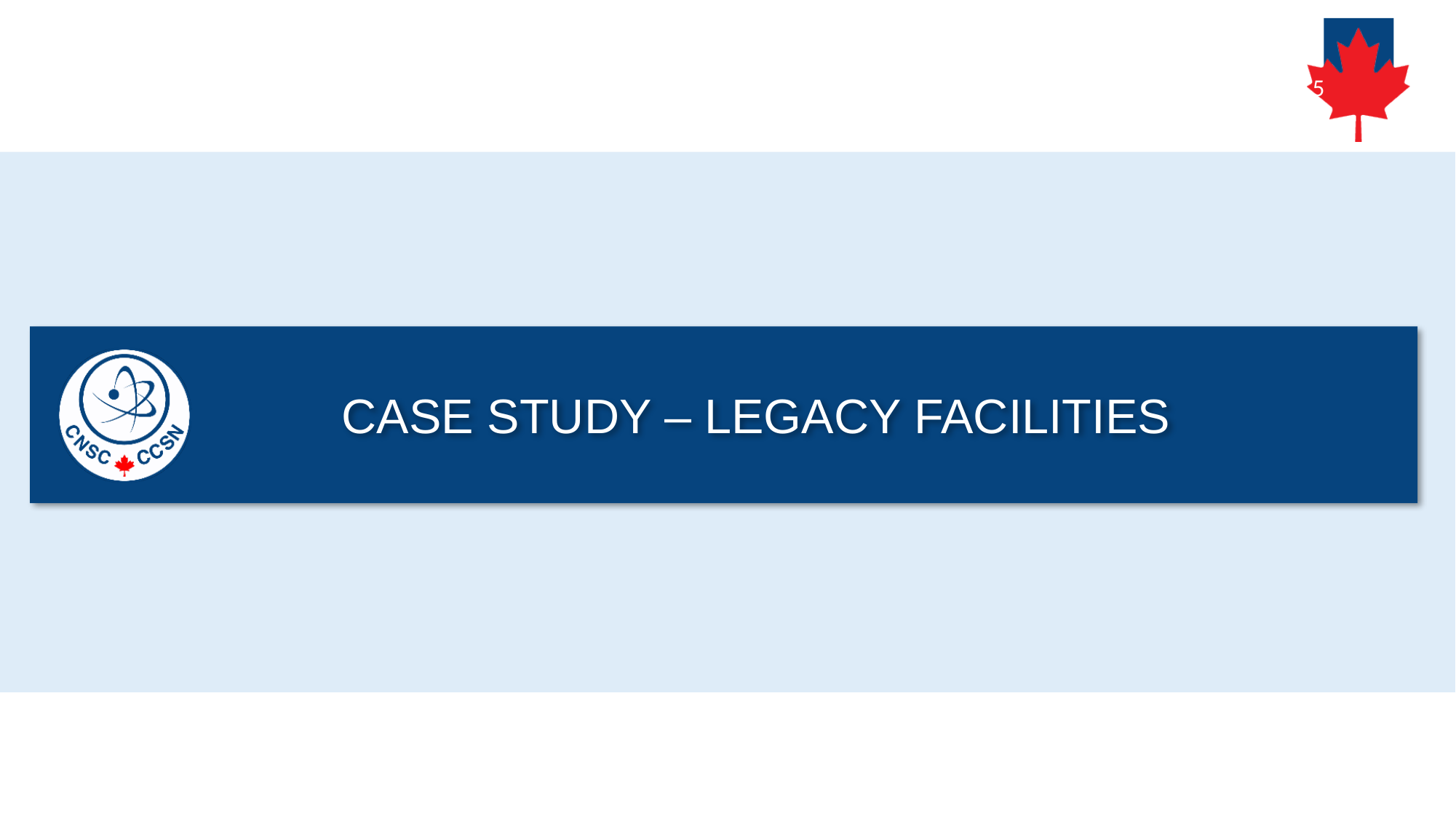

5
5
# Case Study – Legacy Facilities